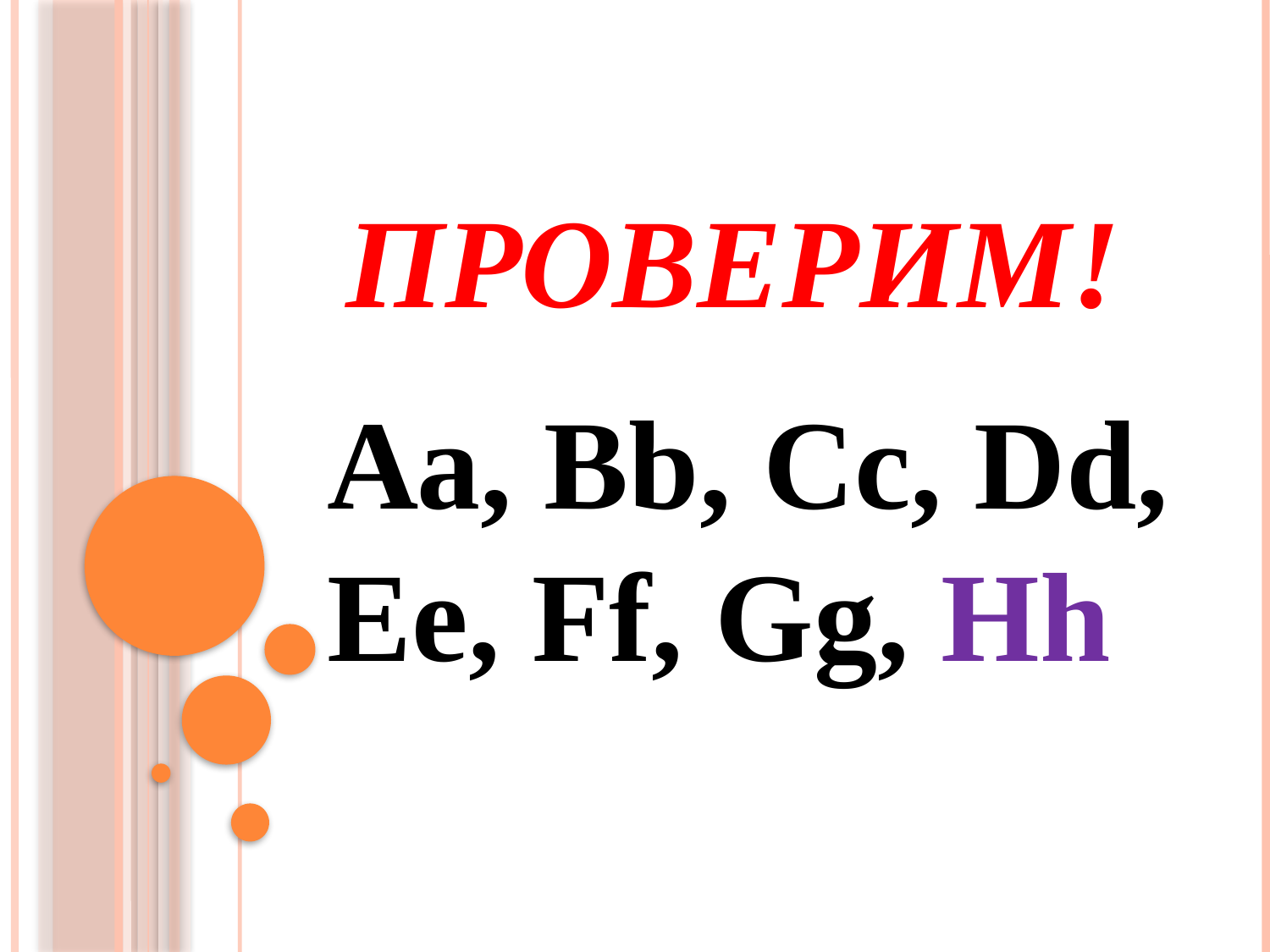

# Проверим!
Аа, Bb, Cc, Dd, Ee, Ff, Gg, Hh